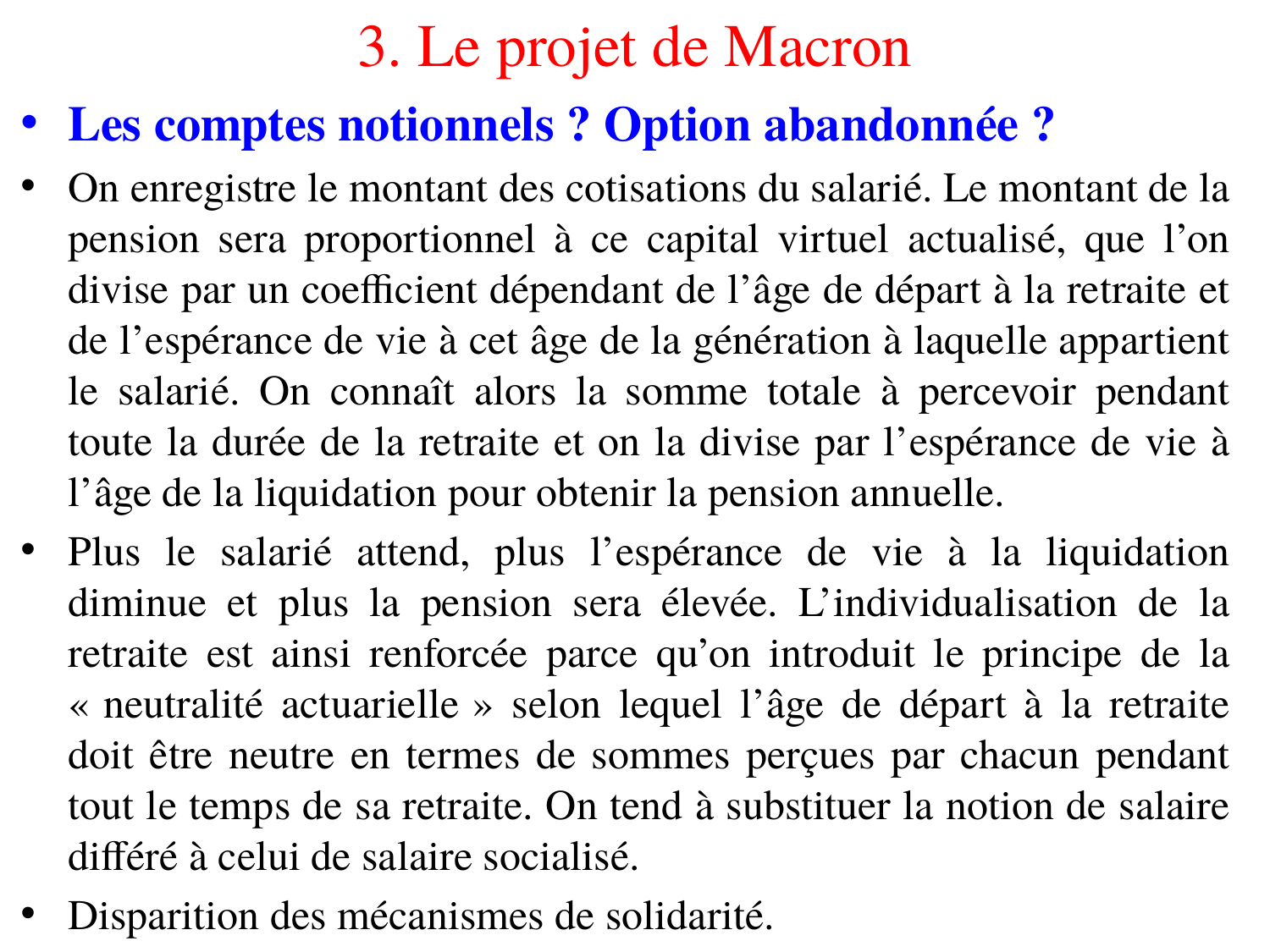

# 3. Le projet de Macron
Les comptes notionnels ? Option abandonnée ?
On enregistre le montant des cotisations du salarié. Le montant de la pension sera proportionnel à ce capital virtuel actualisé, que l’on divise par un coefficient dépendant de l’âge de départ à la retraite et de l’espérance de vie à cet âge de la génération à laquelle appartient le salarié. On connaît alors la somme totale à percevoir pendant toute la durée de la retraite et on la divise par l’espérance de vie à l’âge de la liquidation pour obtenir la pension annuelle.
Plus le salarié attend, plus l’espérance de vie à la liquidation diminue et plus la pension sera élevée. L’individualisation de la retraite est ainsi renforcée parce qu’on introduit le principe de la « neutralité actuarielle » selon lequel l’âge de départ à la retraite doit être neutre en termes de sommes perçues par chacun pendant tout le temps de sa retraite. On tend à substituer la notion de salaire différé à celui de salaire socialisé.
Disparition des mécanismes de solidarité.